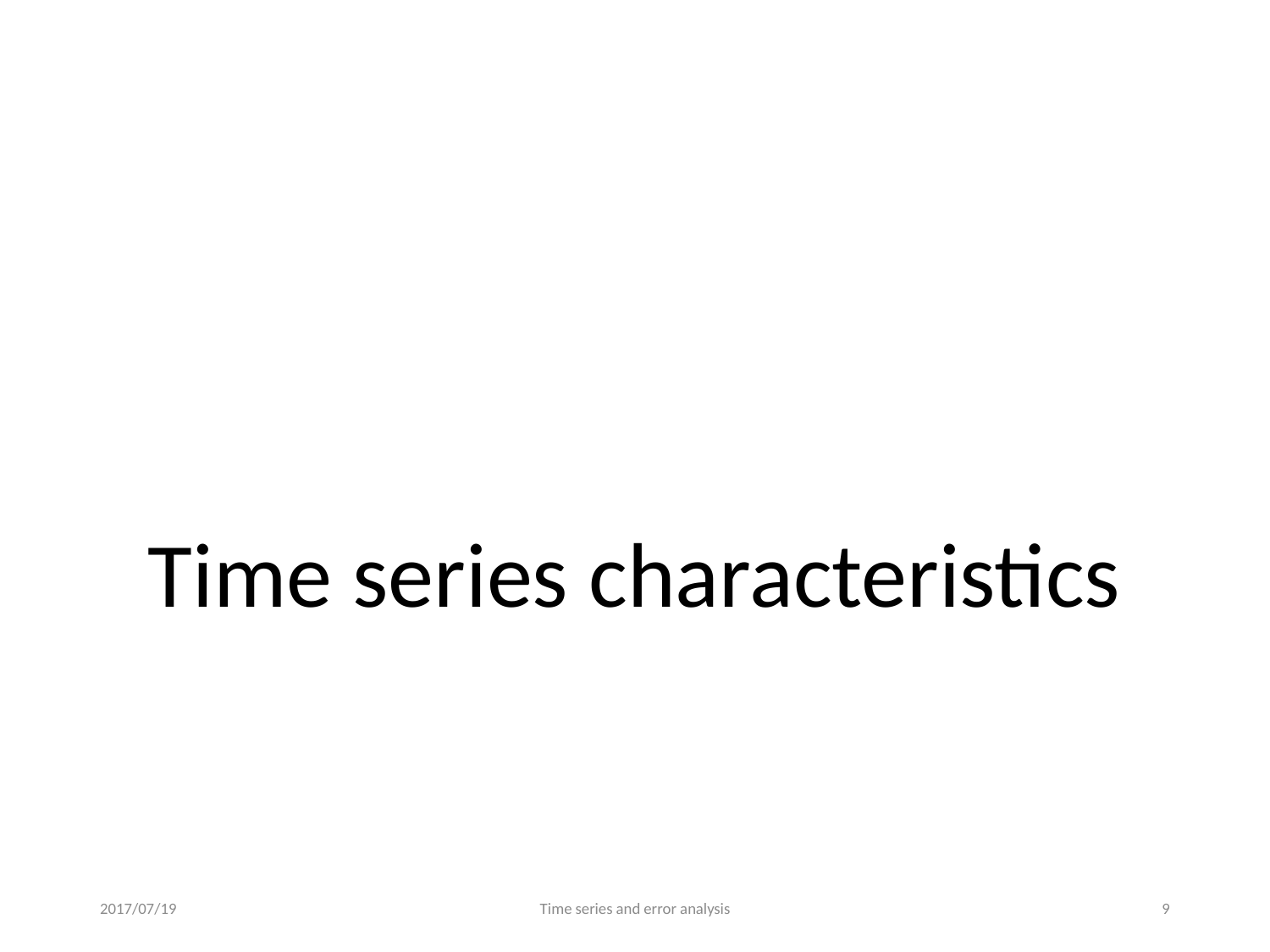

# Time series characteristics
2017/07/19
Time series and error analysis
9